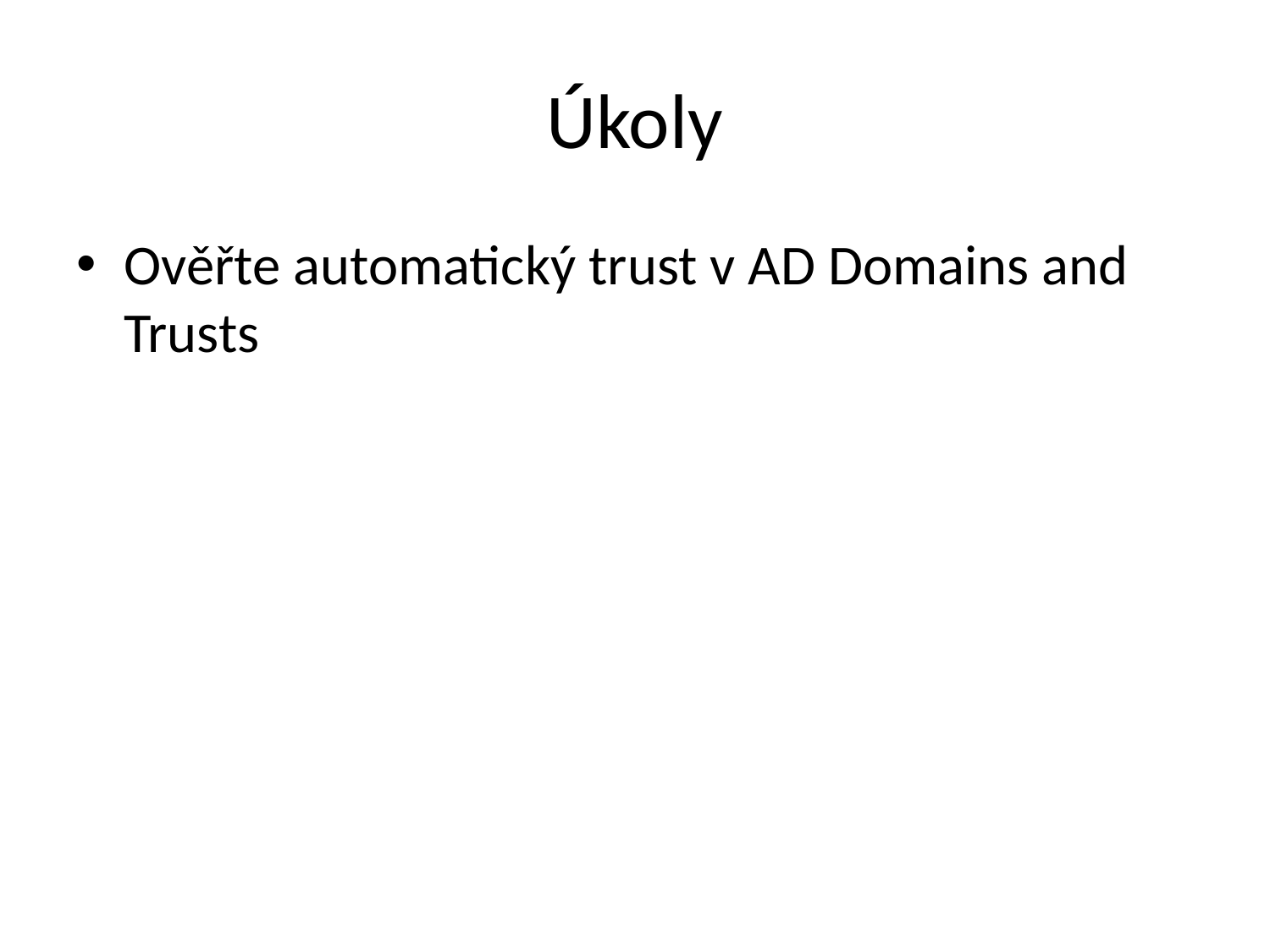

# Úkoly
Ověřte automatický trust v AD Domains and Trusts